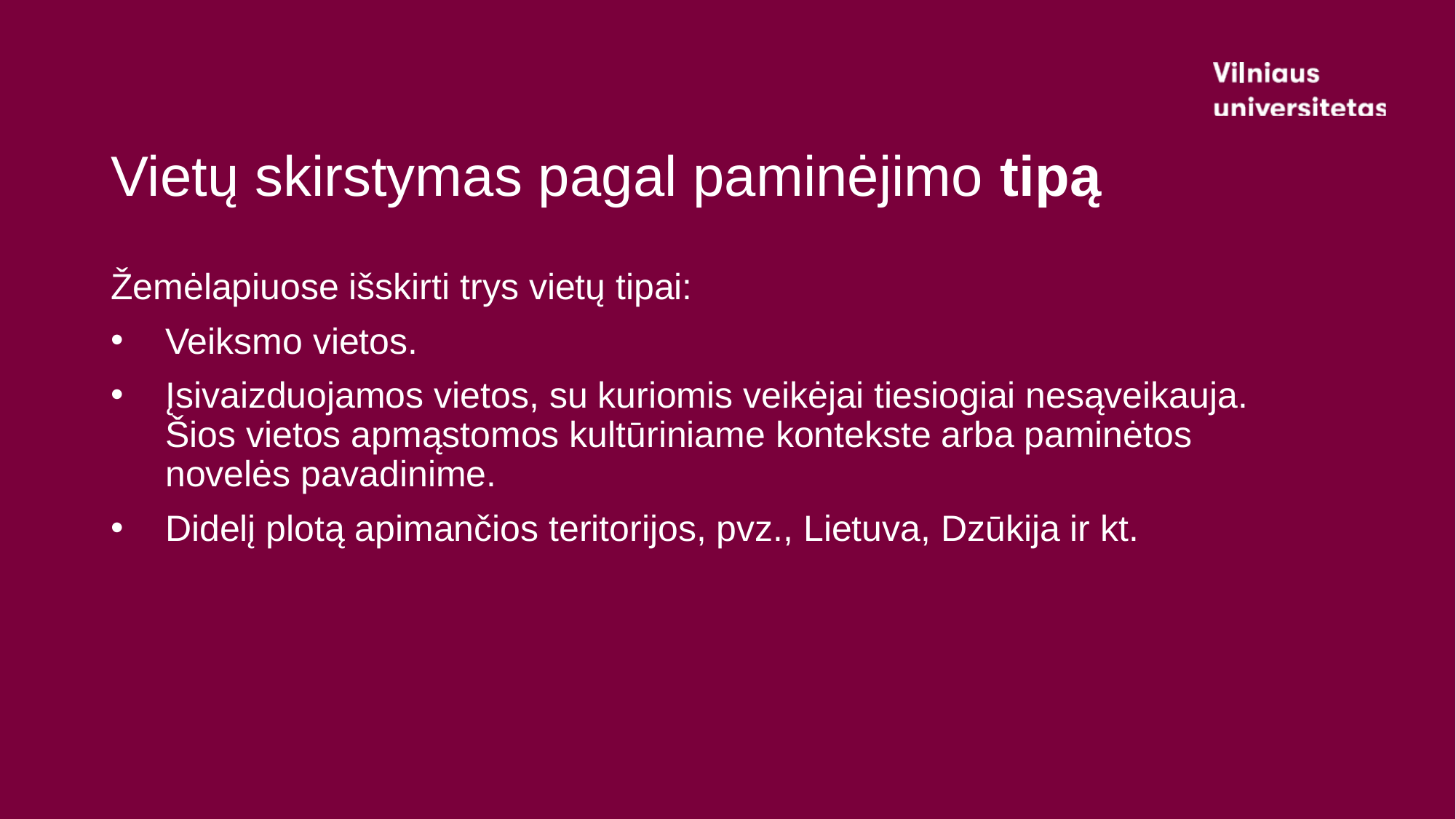

# Vietų skirstymas pagal paminėjimo tipą
Žemėlapiuose išskirti trys vietų tipai:
Veiksmo vietos.
Įsivaizduojamos vietos, su kuriomis veikėjai tiesiogiai nesąveikauja. Šios vietos apmąstomos kultūriniame kontekste arba paminėtos novelės pavadinime.
Didelį plotą apimančios teritorijos, pvz., Lietuva, Dzūkija ir kt.